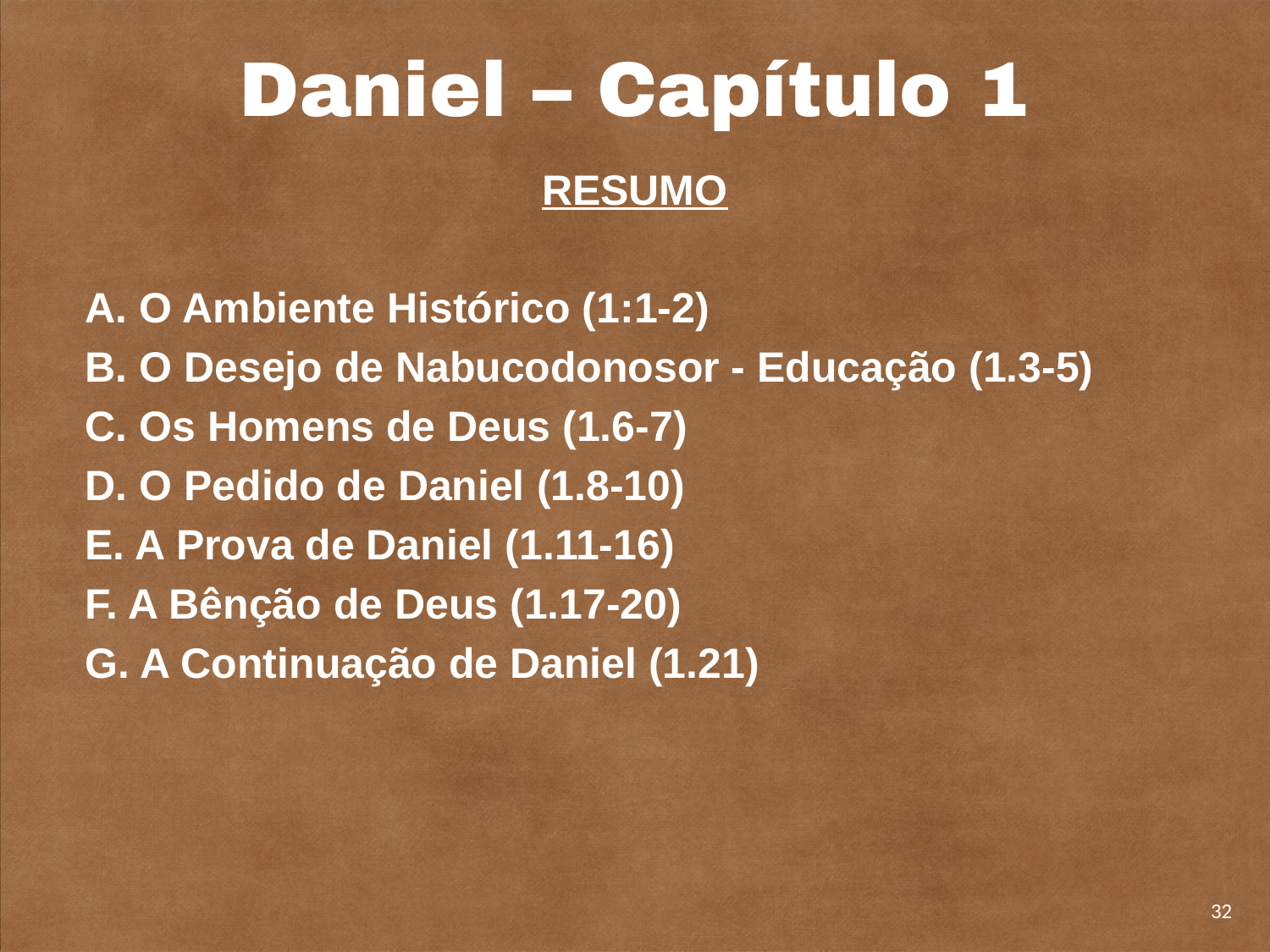

# Daniel – Capítulo 1
RESUMO

	A. O Ambiente Histórico (1:1-2)
	B. O Desejo de Nabucodonosor - Educação (1.3-5)
	C. Os Homens de Deus (1.6-7)
	D. O Pedido de Daniel (1.8-10)
	E. A Prova de Daniel (1.11-16)
	F. A Bênção de Deus (1.17-20)
	G. A Continuação de Daniel (1.21)
32